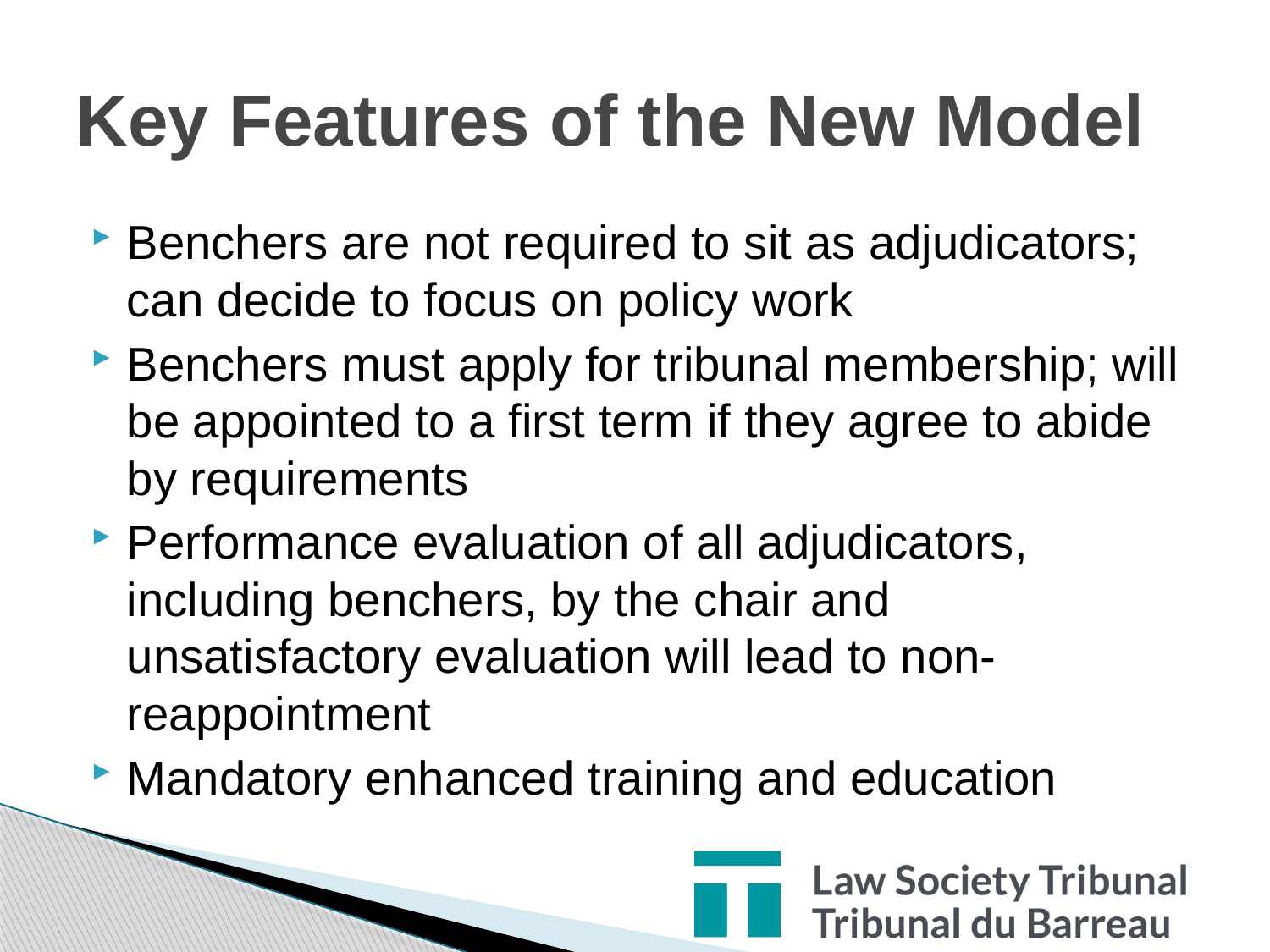

# Key Features of the New Model
Benchers are not required to sit as adjudicators; can decide to focus on policy work
Benchers must apply for tribunal membership; will be appointed to a first term if they agree to abide by requirements
Performance evaluation of all adjudicators, including benchers, by the chair and unsatisfactory evaluation will lead to non-reappointment
Mandatory enhanced training and education